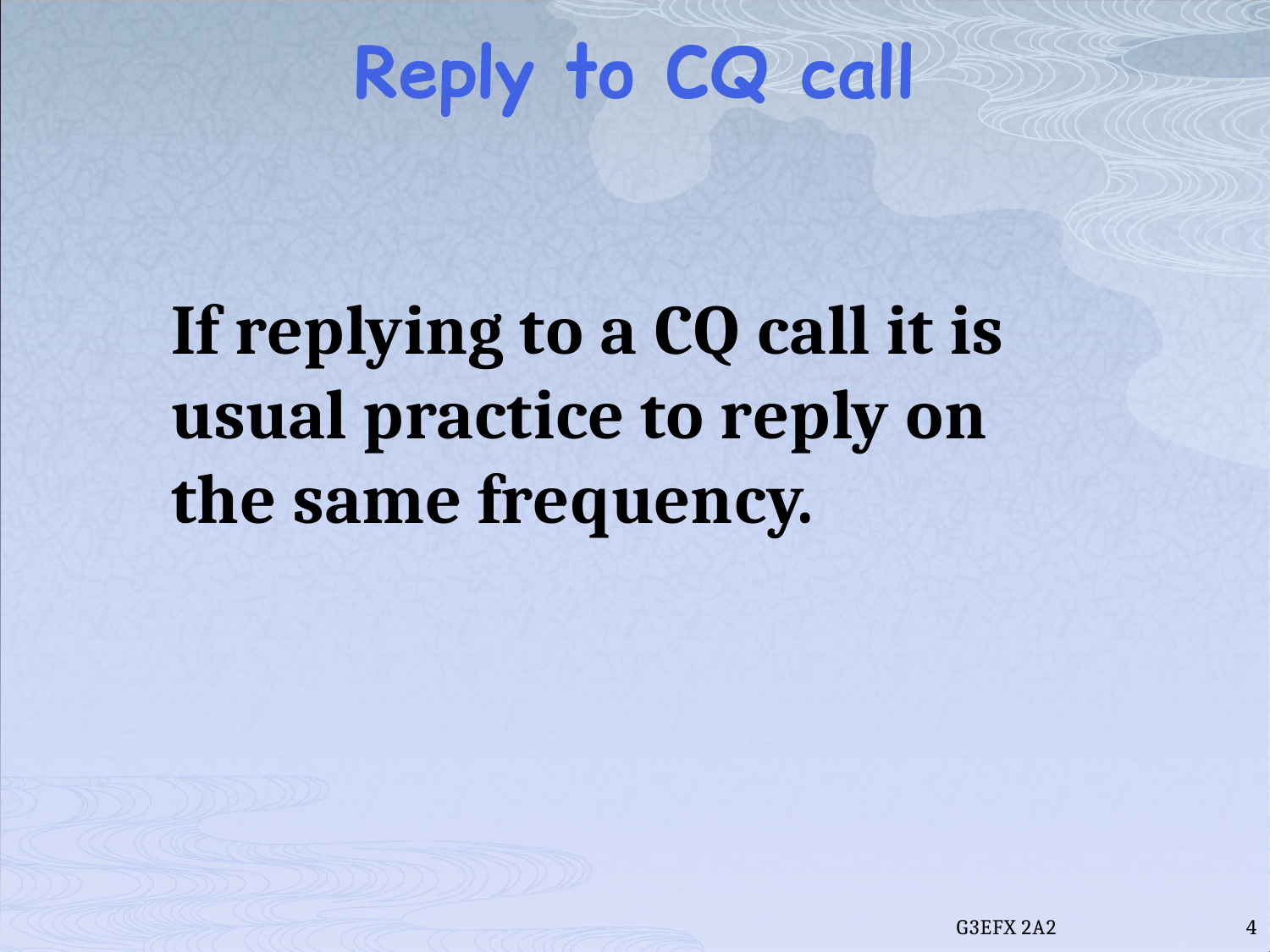

# Reply to CQ call

If replying to a CQ call it is usual practice to reply on the same frequency.

G3EFX 2A2
4